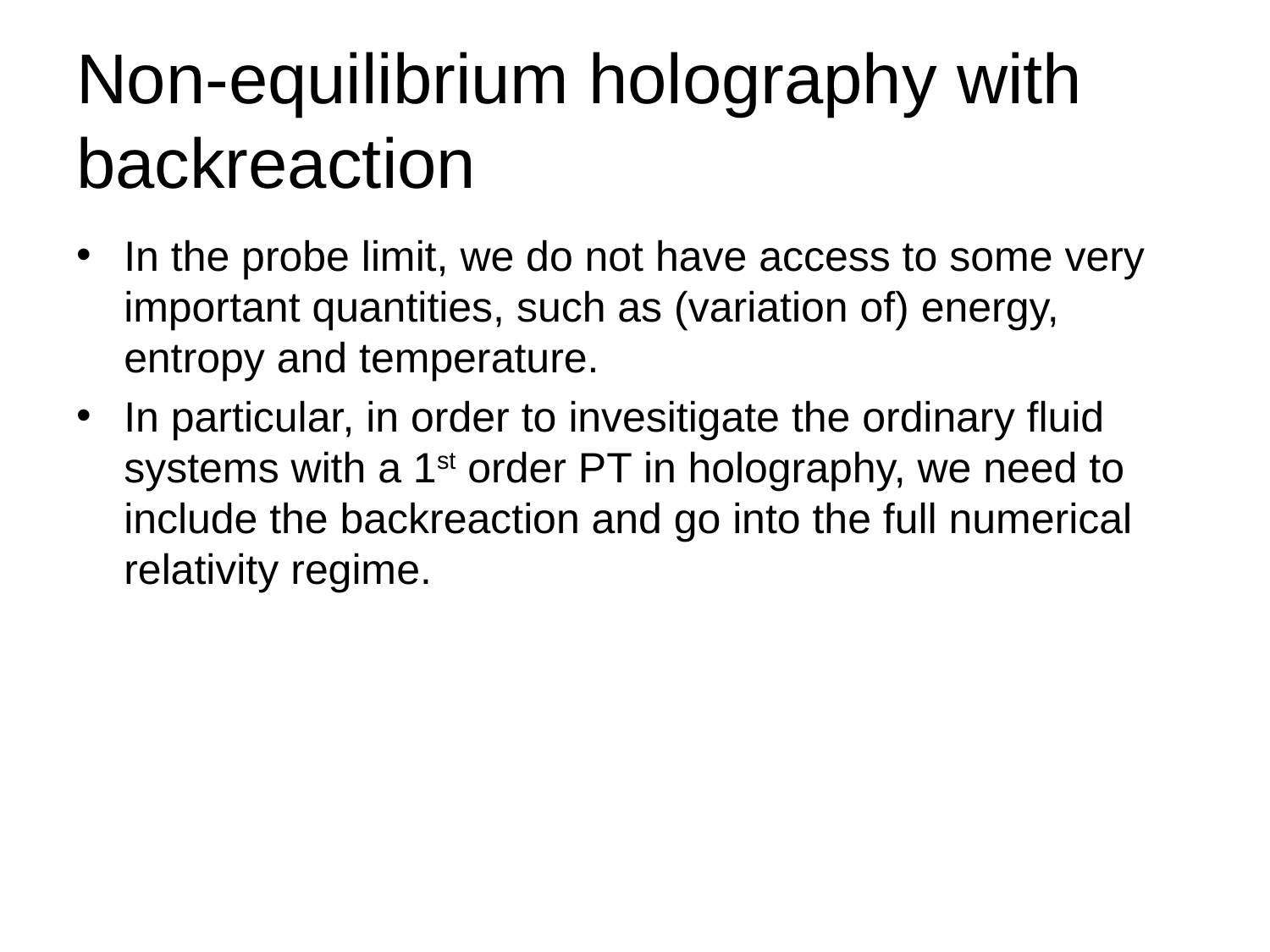

Non-equilibrium holography with backreaction
In the probe limit, we do not have access to some very important quantities, such as (variation of) energy, entropy and temperature.
In particular, in order to invesitigate the ordinary fluid systems with a 1st order PT in holography, we need to include the backreaction and go into the full numerical relativity regime.